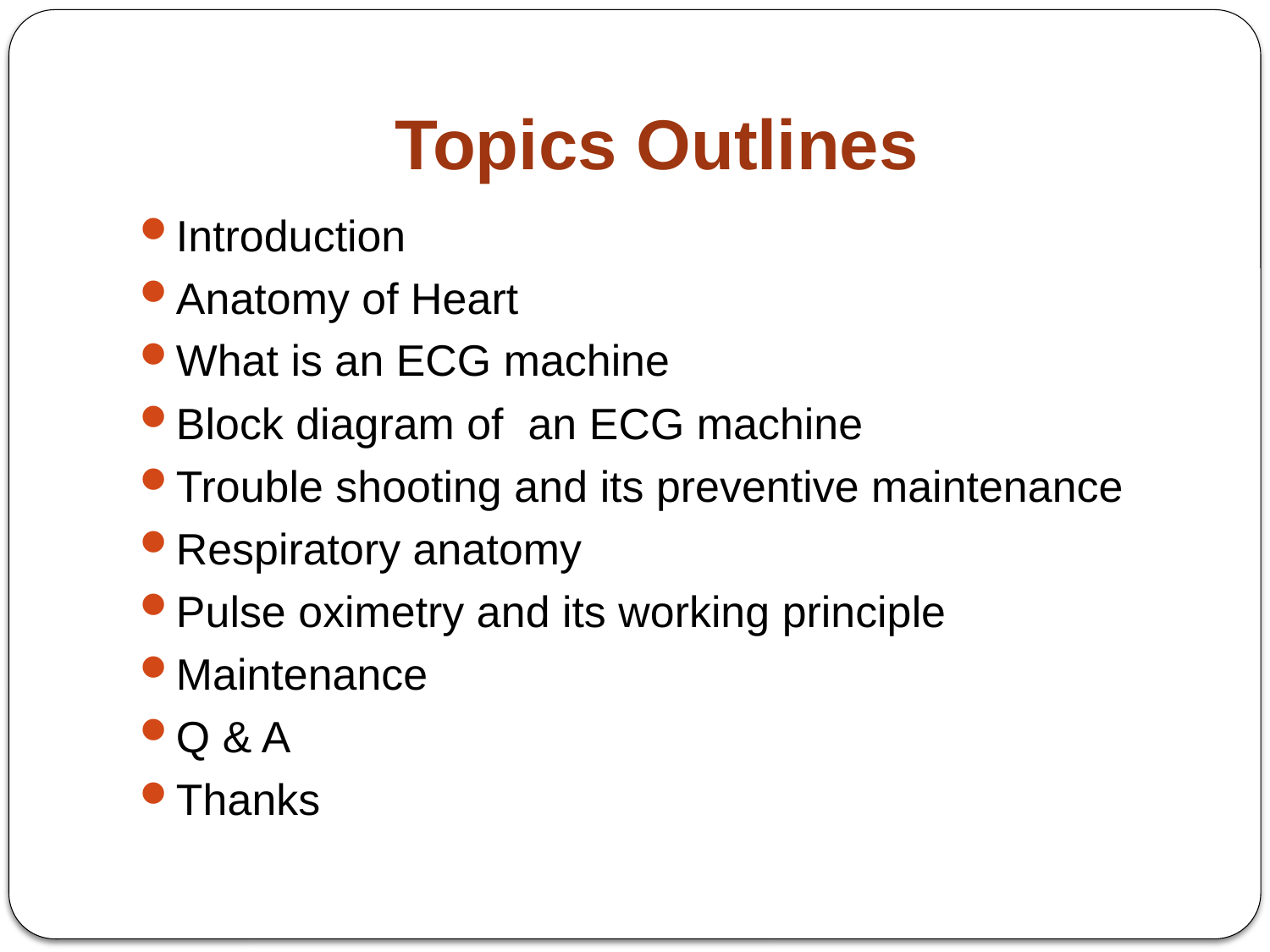

# Topics Outlines
Introduction
Anatomy of Heart
What is an ECG machine
Block diagram of  an ECG machine
Trouble shooting and its preventive maintenance
Respiratory anatomy
Pulse oximetry and its working principle
Maintenance
Q & A
Thanks